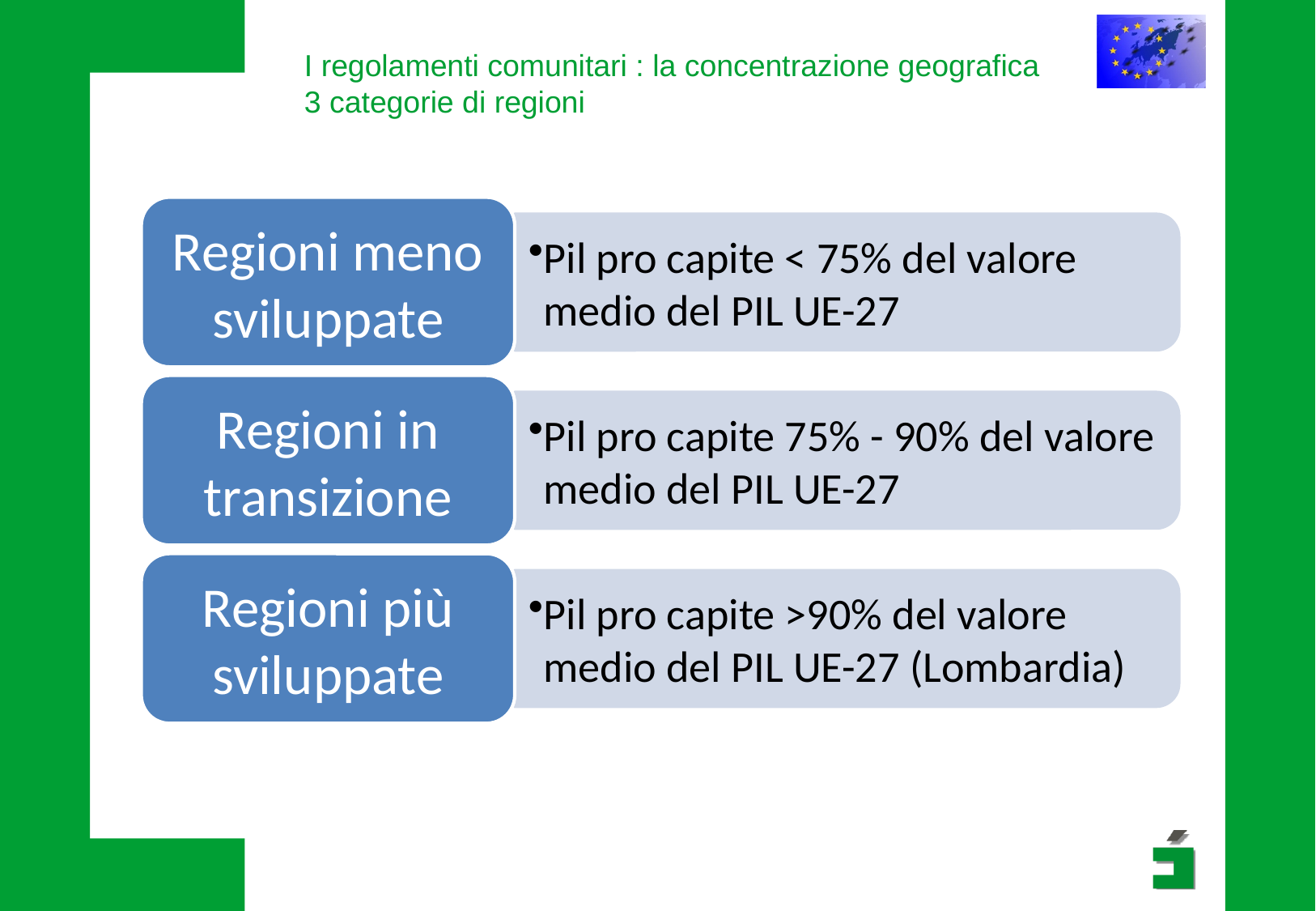

# I regolamenti comunitari : la concentrazione geografica 3 categorie di regioni
Regioni meno sviluppate
Pil pro capite < 75% del valore medio del PIL UE-27
Regioni in transizione
Pil pro capite 75% - 90% del valore medio del PIL UE-27
Regioni più sviluppate
Pil pro capite >90% del valore medio del PIL UE-27 (Lombardia)